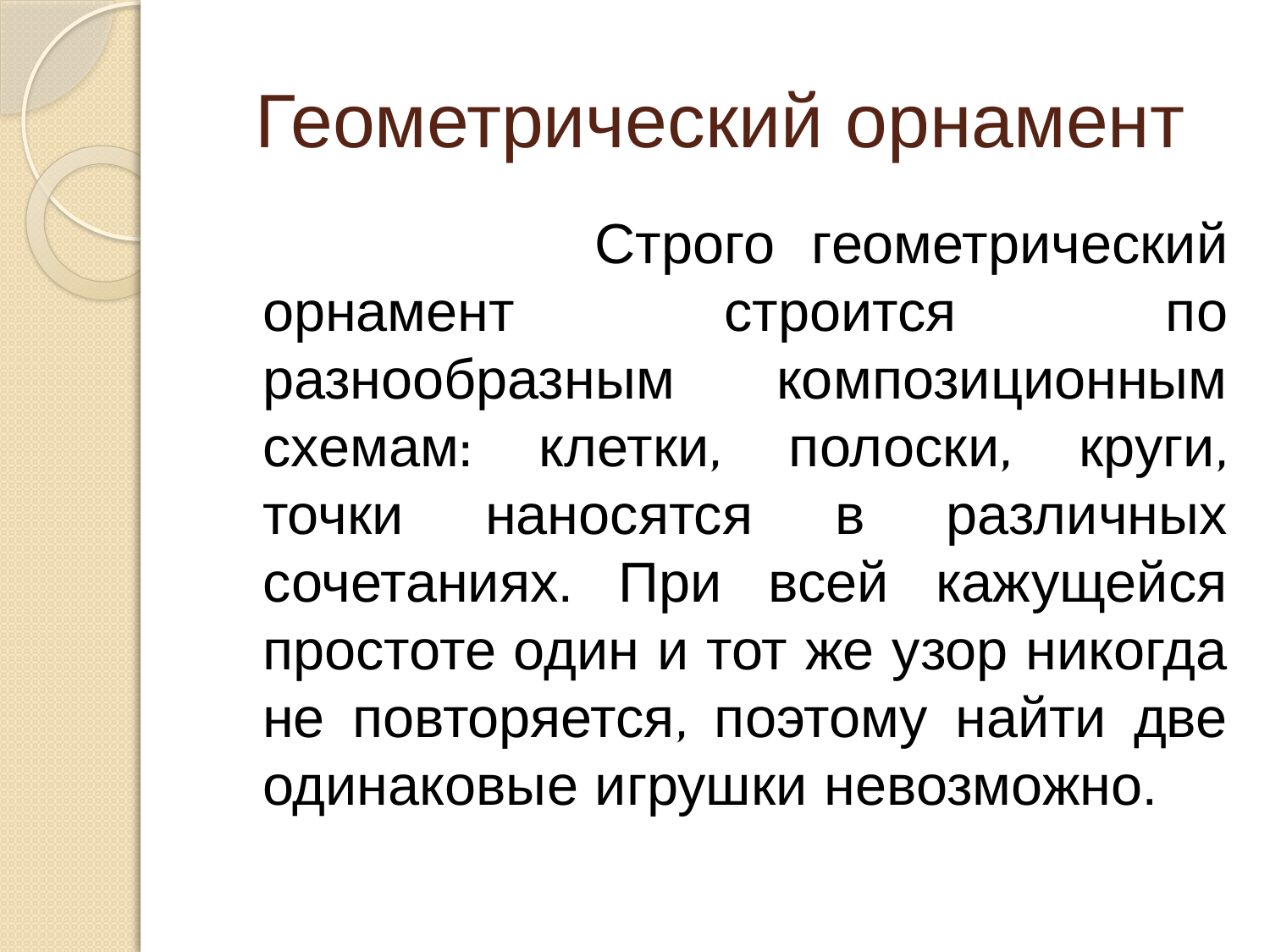

# Геометрический орнамент
          Строго геометрический орнамент строится по разнообразным композиционным схемам: клетки, полоски, круги, точки наносятся в различных сочетаниях. При всей кажущейся простоте один и тот же узор никогда не повторяется, поэтому найти две одинаковые игрушки невозможно.